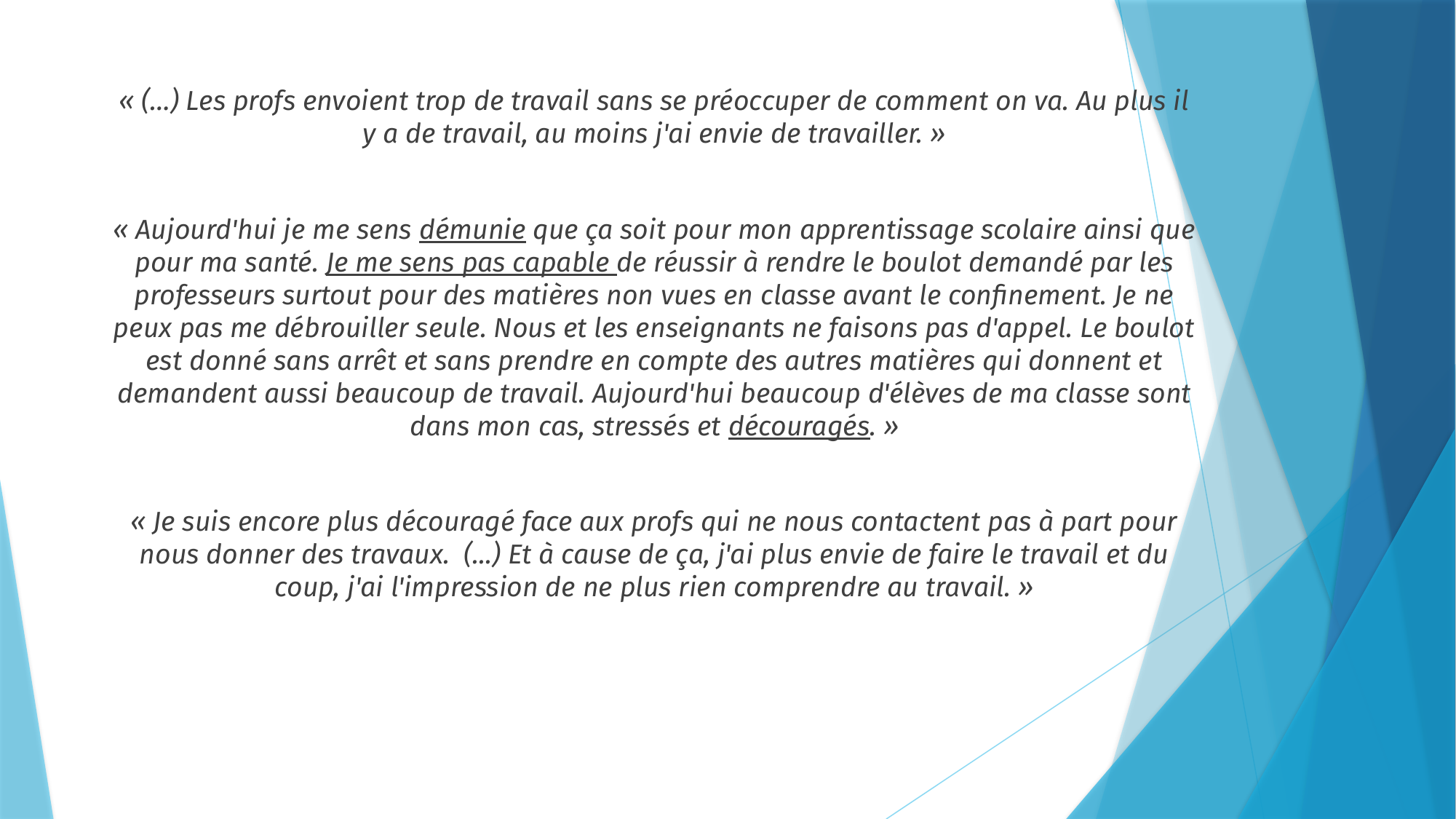

« (…) Les profs envoient trop de travail sans se préoccuper de comment on va. Au plus il y a de travail, au moins j'ai envie de travailler. »

« Aujourd'hui je me sens démunie que ça soit pour mon apprentissage scolaire ainsi que pour ma santé. Je me sens pas capable de réussir à rendre le boulot demandé par les professeurs surtout pour des matières non vues en classe avant le confinement. Je ne peux pas me débrouiller seule. Nous et les enseignants ne faisons pas d'appel. Le boulot est donné sans arrêt et sans prendre en compte des autres matières qui donnent et demandent aussi beaucoup de travail. Aujourd'hui beaucoup d'élèves de ma classe sont dans mon cas, stressés et découragés. »

« Je suis encore plus découragé face aux profs qui ne nous contactent pas à part pour nous donner des travaux.  (...) Et à cause de ça, j'ai plus envie de faire le travail et du coup, j'ai l'impression de ne plus rien comprendre au travail. »